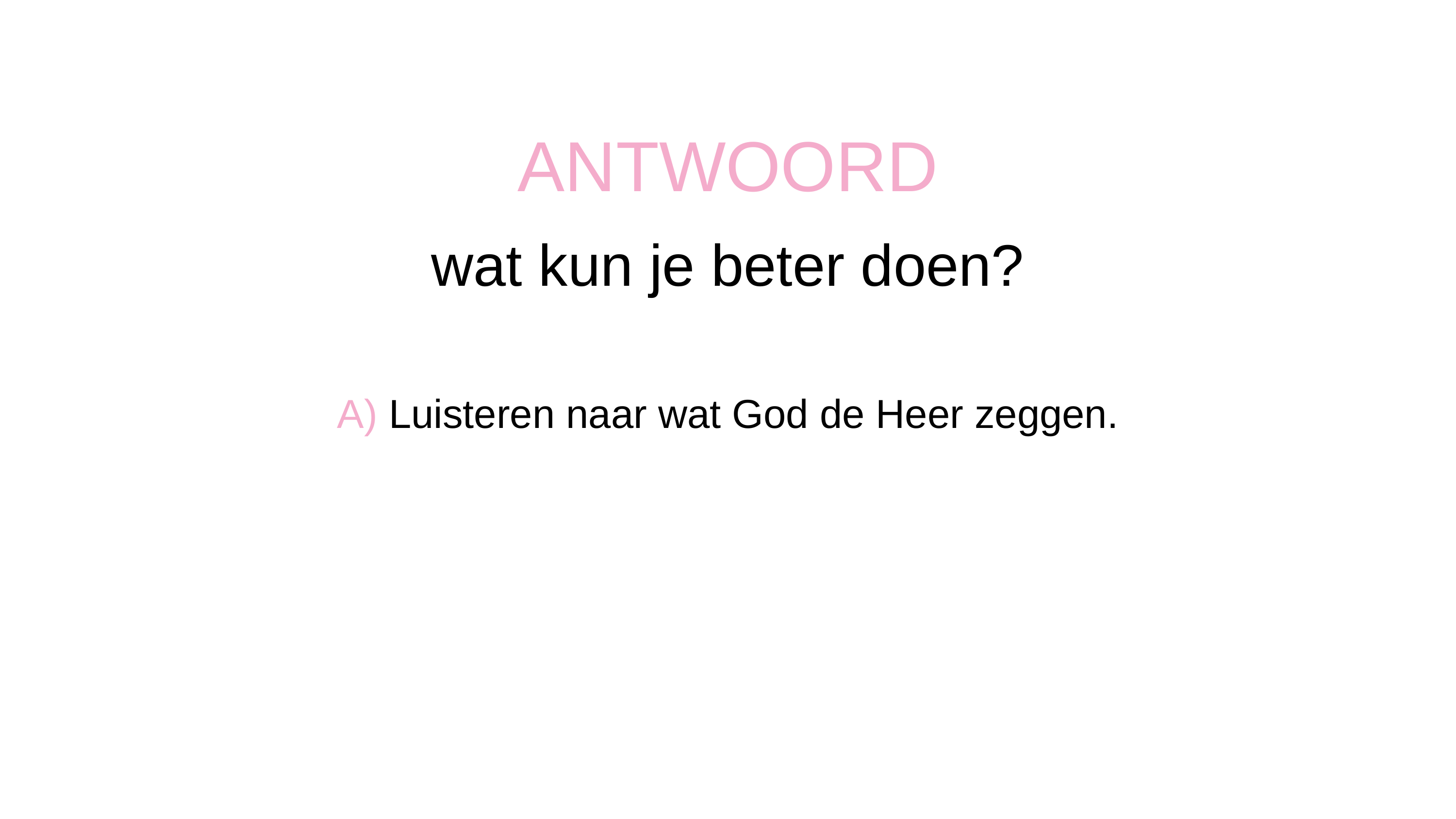

ANTWOORD
wat kun je beter doen?

A) Luisteren naar wat God de Heer zeggen.